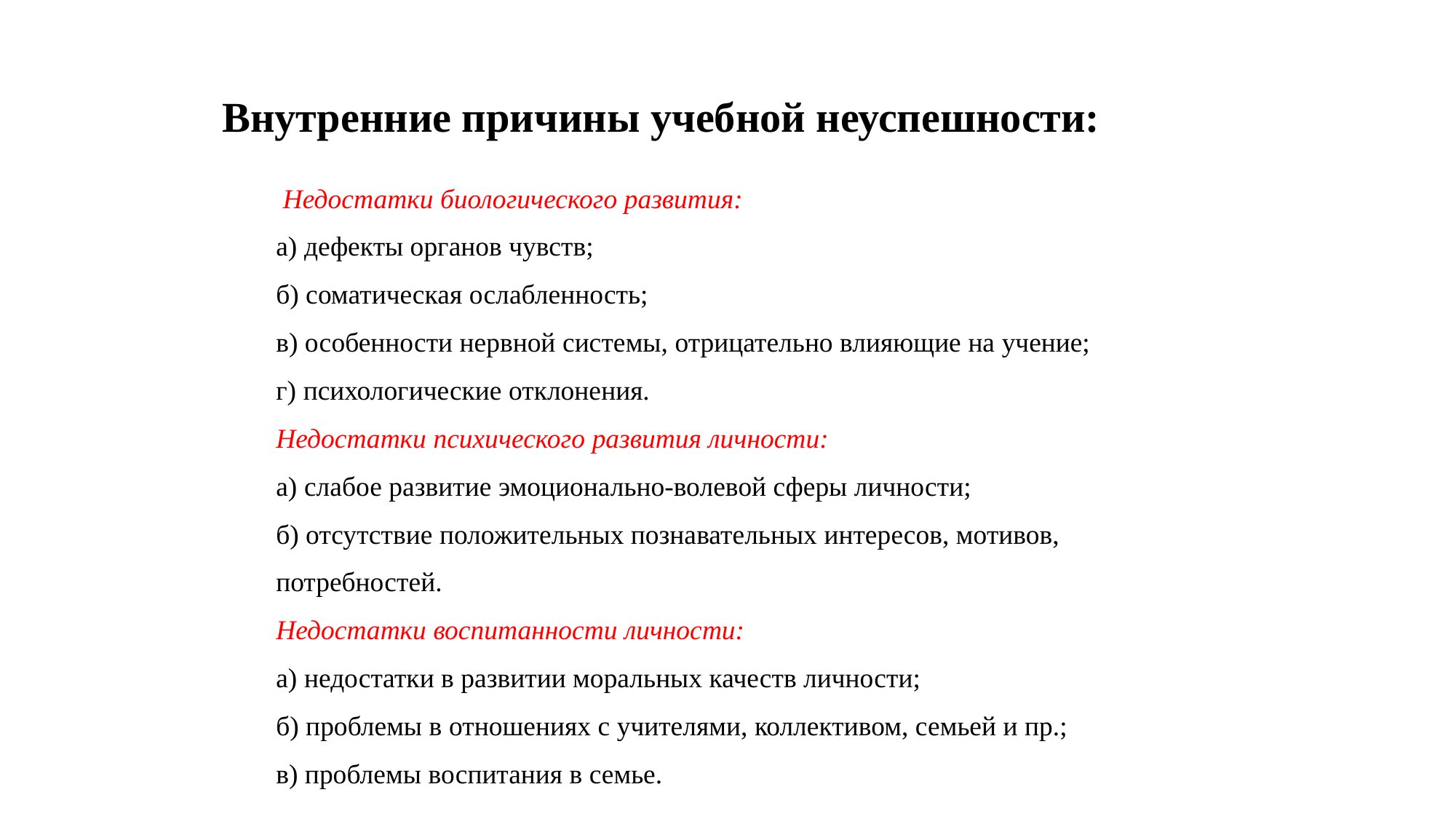

Внутренние причины учебной неуспешности:
 Недостатки биологического развития:
а) дефекты органов чувств;
б) соматическая ослабленность;
в) особенности нервной системы, отрицательно влияющие на учение;
г) психологические отклонения.
Недостатки психического развития личности:
а) слабое развитие эмоционально-волевой сферы личности;
б) отсутствие положительных познавательных интересов, мотивов,
потребностей.
Недостатки воспитанности личности:
а) недостатки в развитии моральных качеств личности;
б) проблемы в отношениях с учителями, коллективом, семьей и пр.;
в) проблемы воспитания в семье.